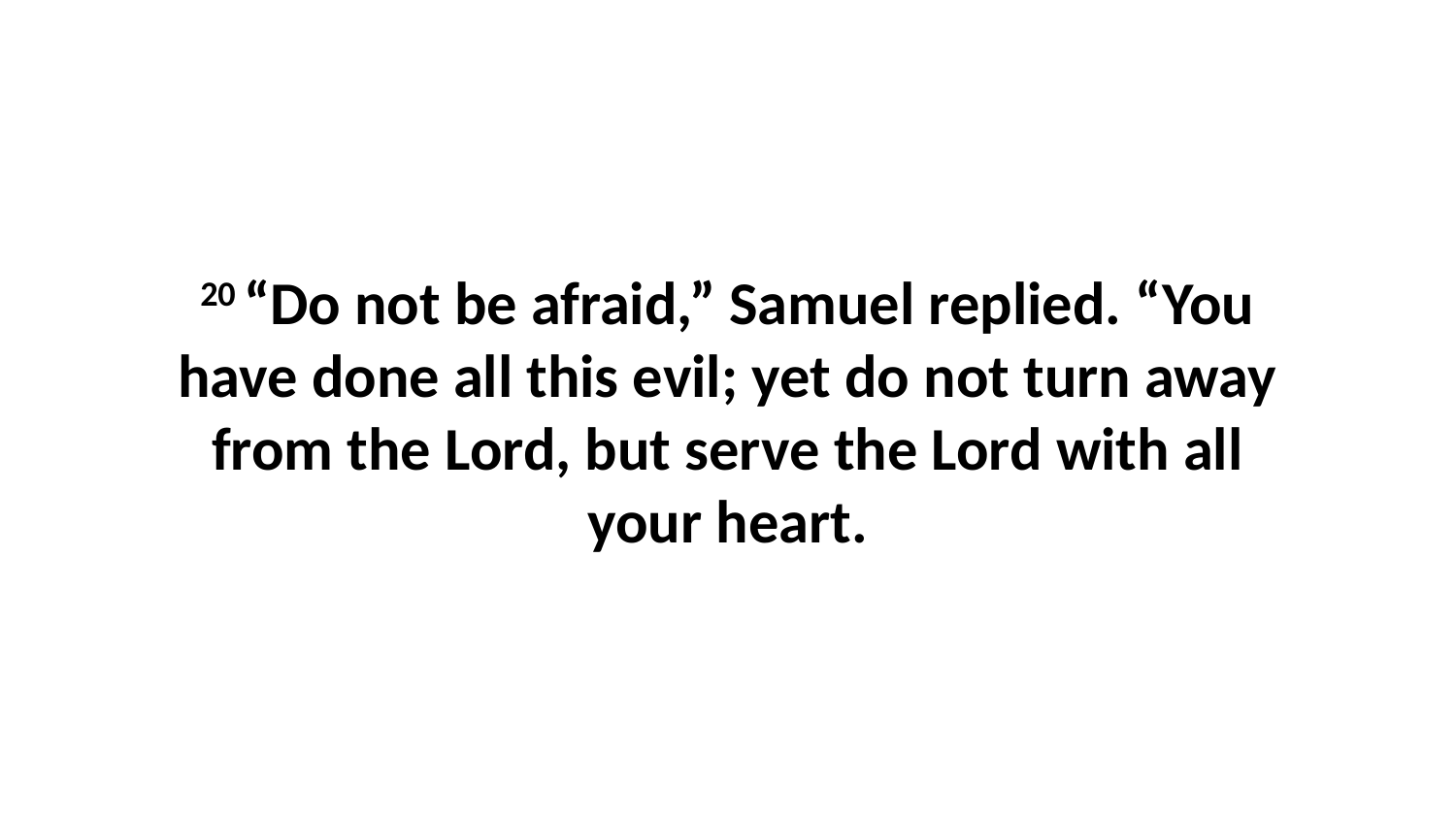

20 “Do not be afraid,” Samuel replied. “You have done all this evil; yet do not turn away from the Lord, but serve the Lord with all your heart.